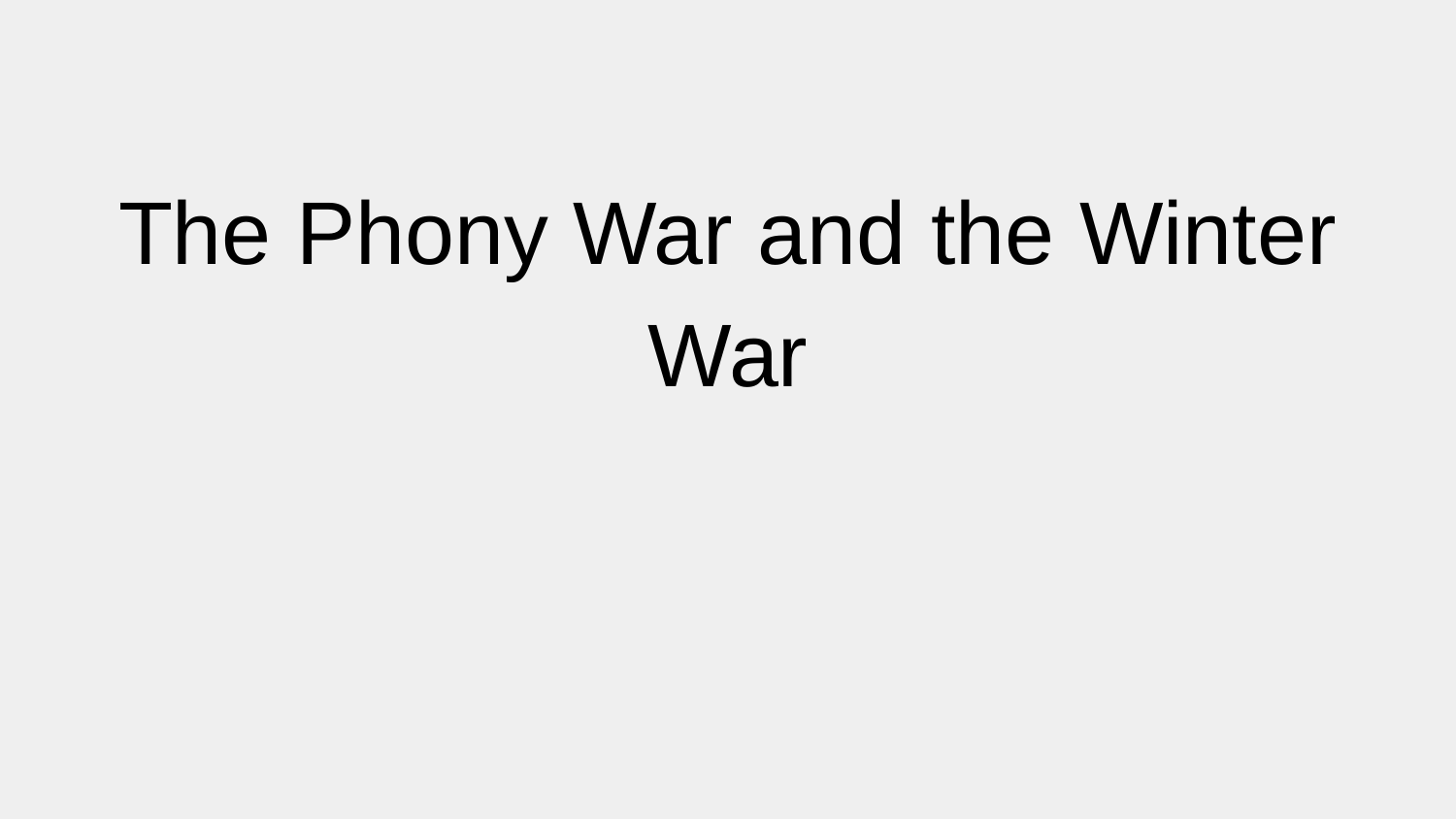

# The Phony War and the Winter War